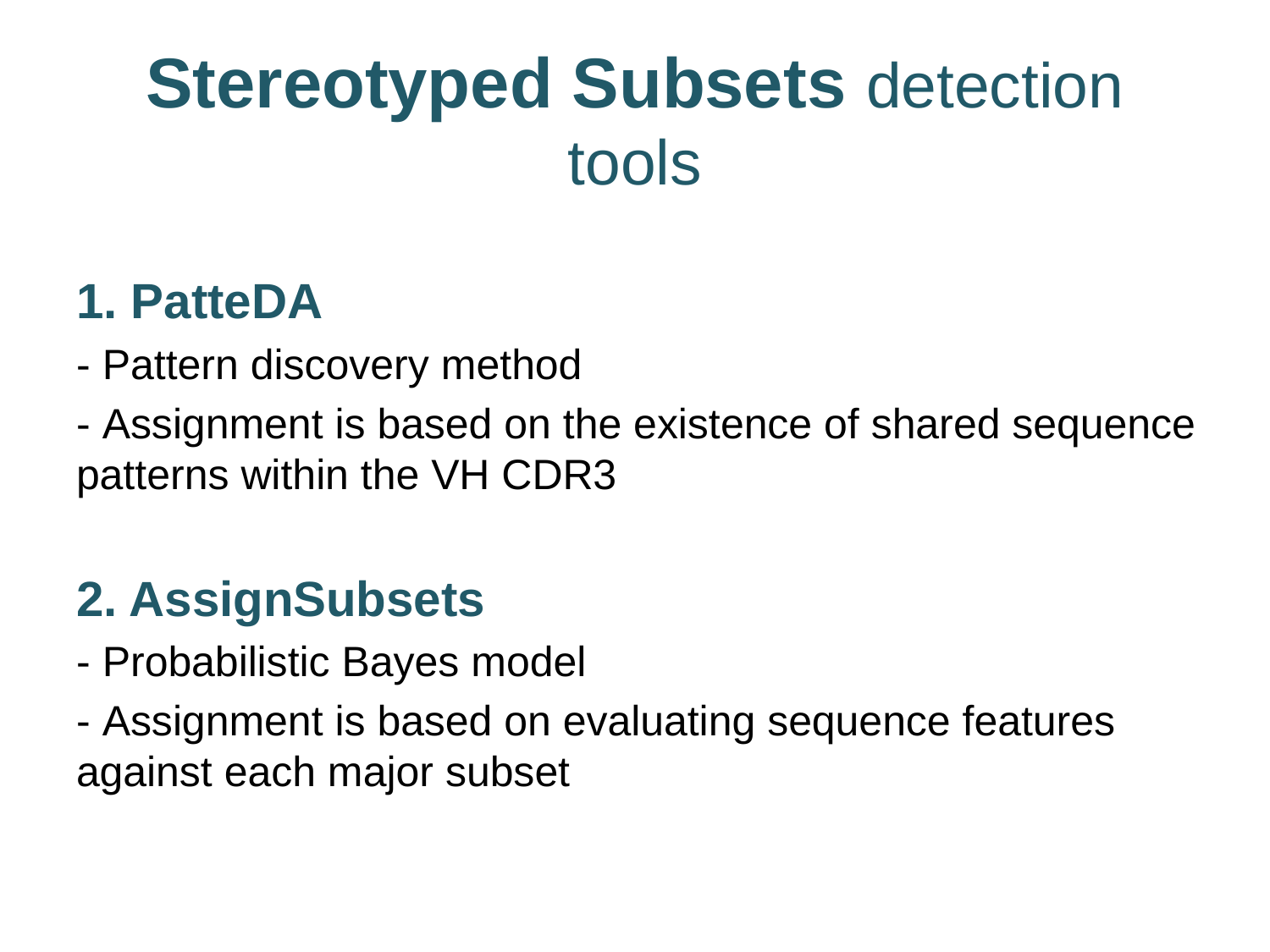

# Stereotyped Subsets detection tools
1. PatteDA
- Pattern discovery method
- Assignment is based on the existence of shared sequence patterns within the VH CDR3

2. AssignSubsets
- Probabilistic Bayes model
- Assignment is based on evaluating sequence features against each major subset